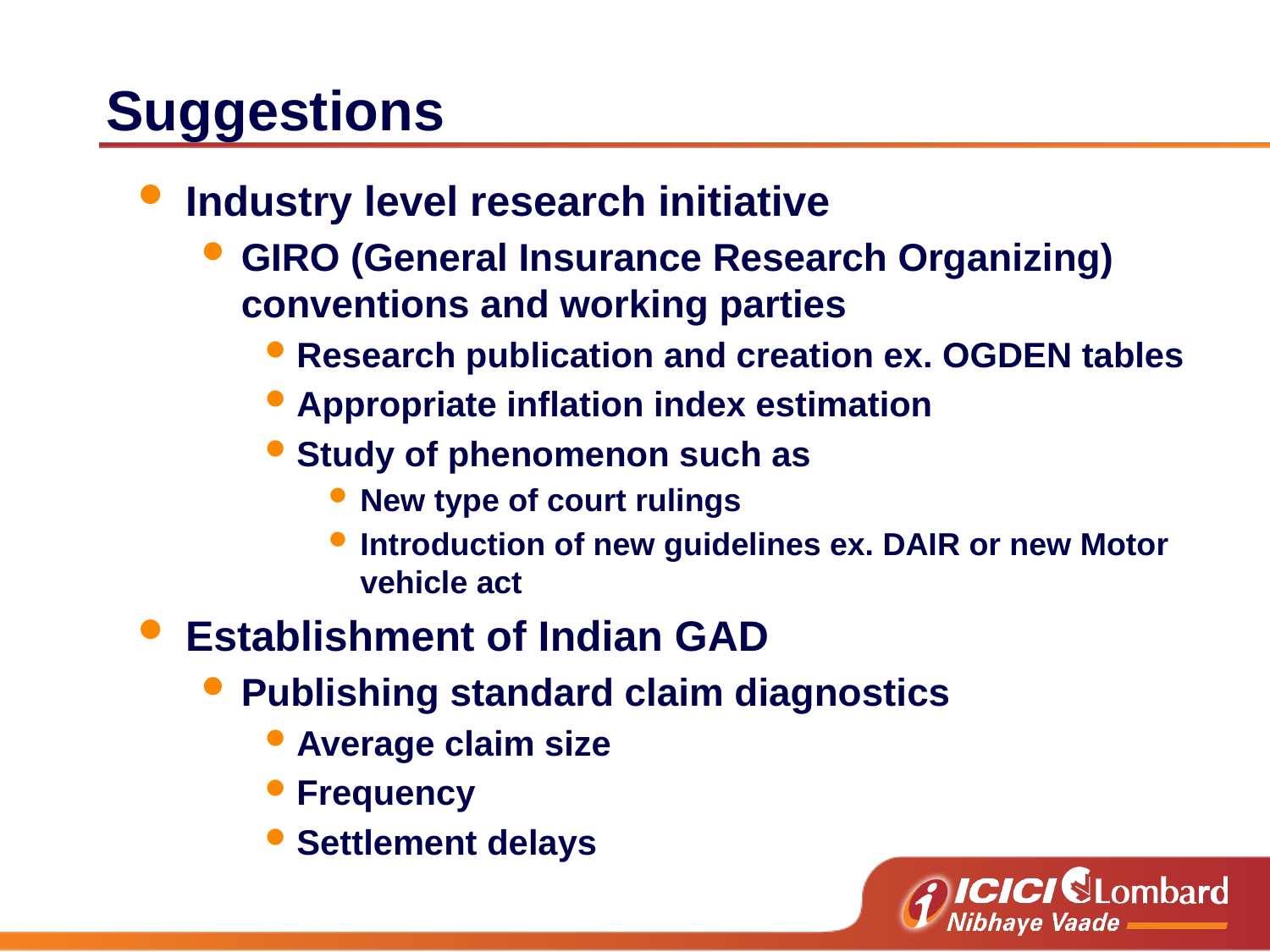

# Suggestions
Industry level research initiative
GIRO (General Insurance Research Organizing) conventions and working parties
Research publication and creation ex. OGDEN tables
Appropriate inflation index estimation
Study of phenomenon such as
New type of court rulings
Introduction of new guidelines ex. DAIR or new Motor vehicle act
Establishment of Indian GAD
Publishing standard claim diagnostics
Average claim size
Frequency
Settlement delays